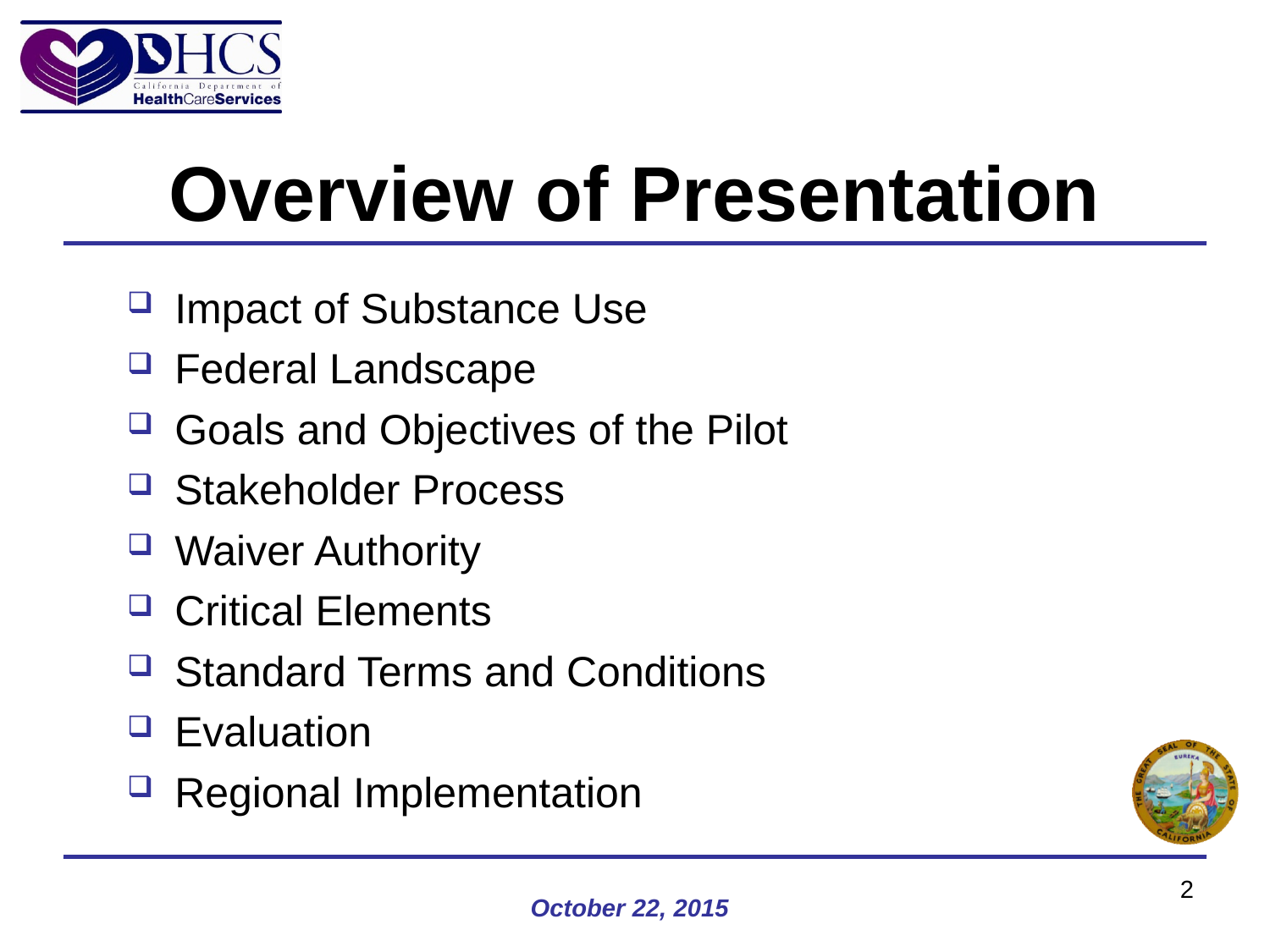

# Overview of Presentation
Impact of Substance Use
Federal Landscape
Goals and Objectives of the Pilot
Stakeholder Process
Waiver Authority
Critical Elements
Standard Terms and Conditions
Evaluation
Regional Implementation
2
October 22, 2015